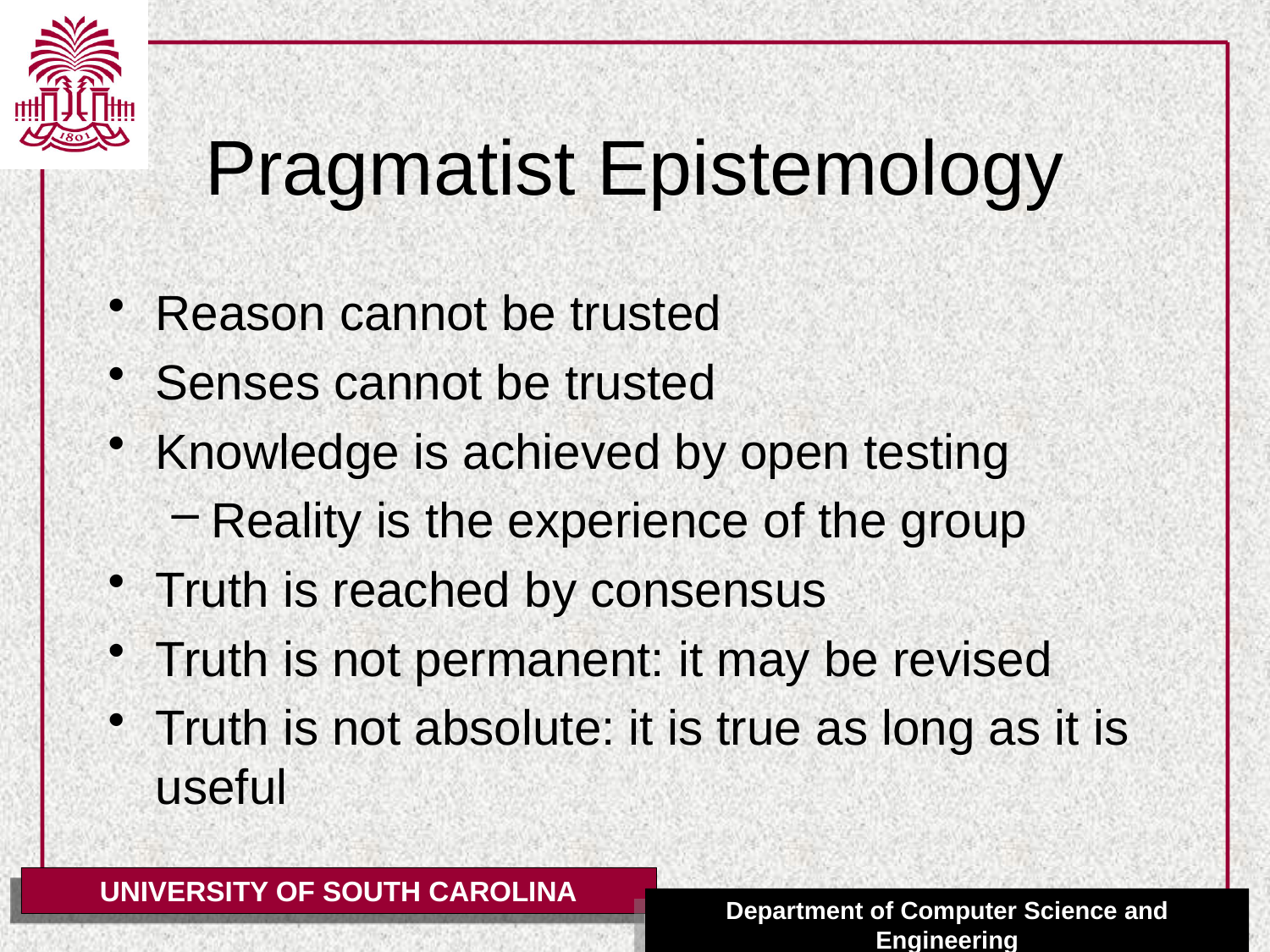

# Pragmatist Epistemology
Reason cannot be trusted
Senses cannot be trusted
Knowledge is achieved by open testing
Reality is the experience of the group
Truth is reached by consensus
Truth is not permanent: it may be revised
Truth is not absolute: it is true as long as it is useful